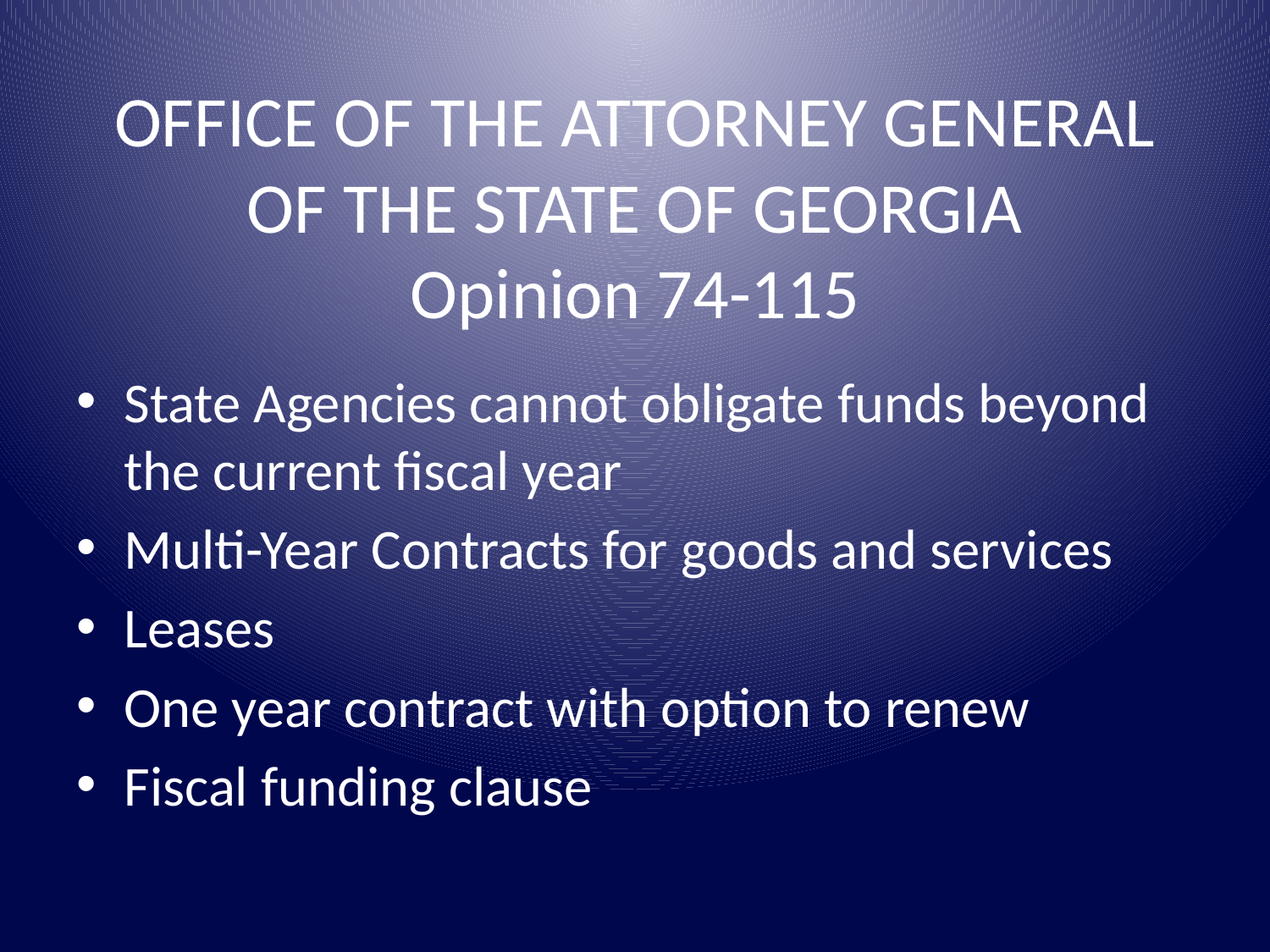

# OFFICE OF THE ATTORNEY GENERAL OF THE STATE OF GEORGIA Opinion 74-115
State Agencies cannot obligate funds beyond the current fiscal year
Multi-Year Contracts for goods and services
Leases
One year contract with option to renew
Fiscal funding clause